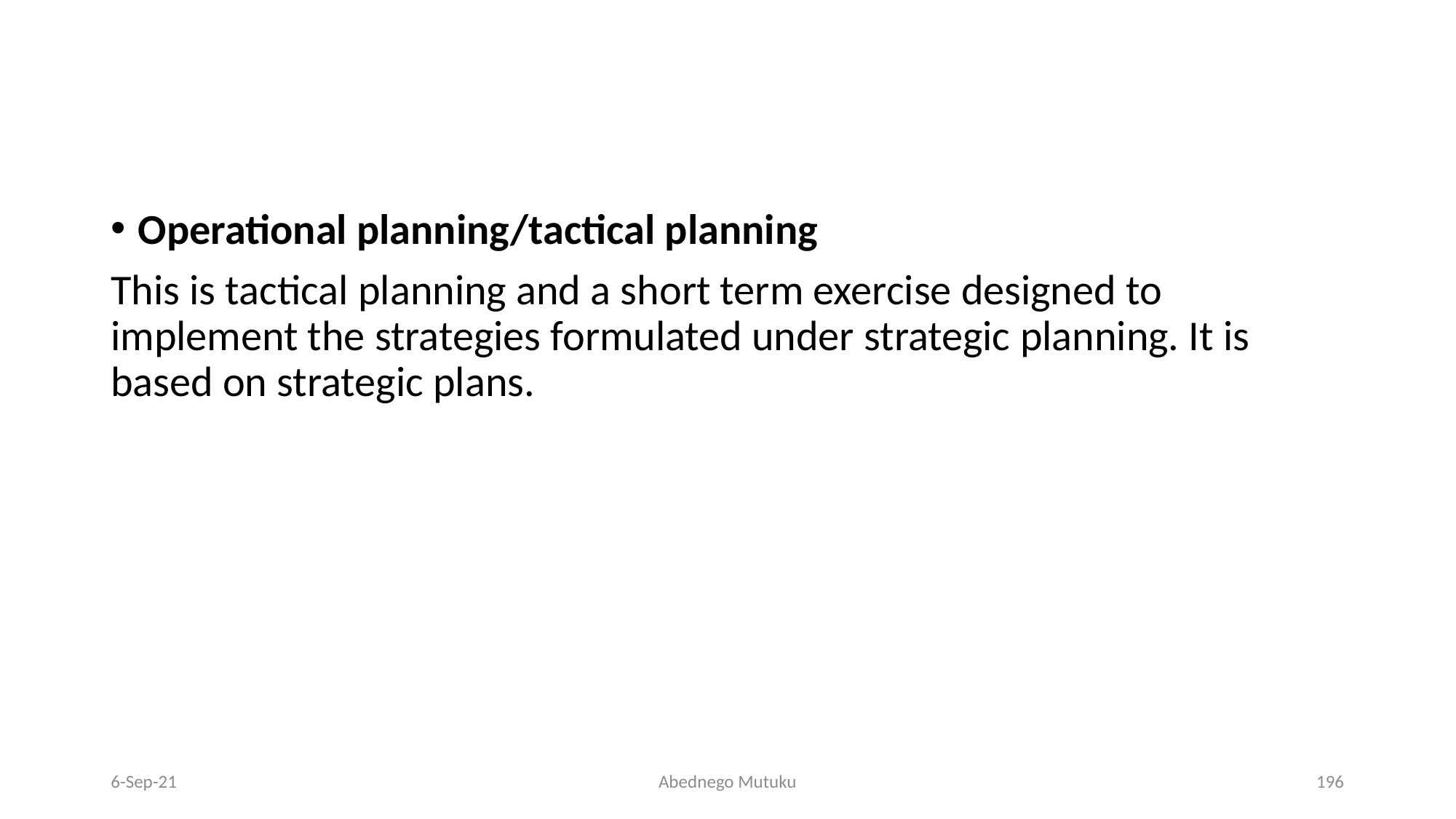

#
Operational planning/tactical planning
This is tactical planning and a short term exercise designed to implement the strategies formulated under strategic planning. It is based on strategic plans.

6-Sep-21
Abednego Mutuku
196